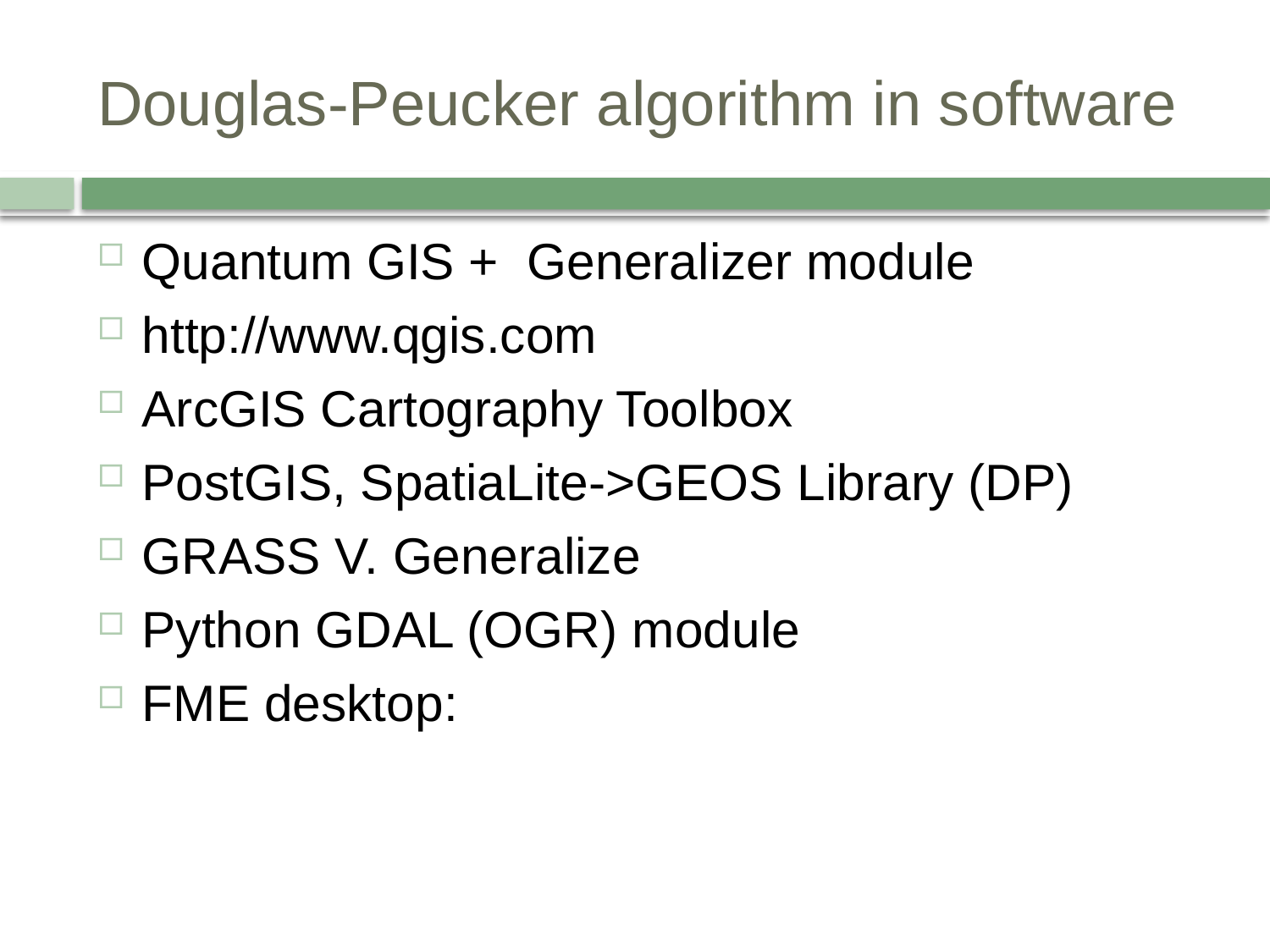

# Douglas-Peucker algorithm in software
Quantum GIS +  Generalizer module
http://www.qgis.com
ArcGIS Cartography Toolbox
PostGIS, SpatiaLite->GEOS Library (DP)
GRASS V. Generalize
Python GDAL (OGR) module
FME desktop: